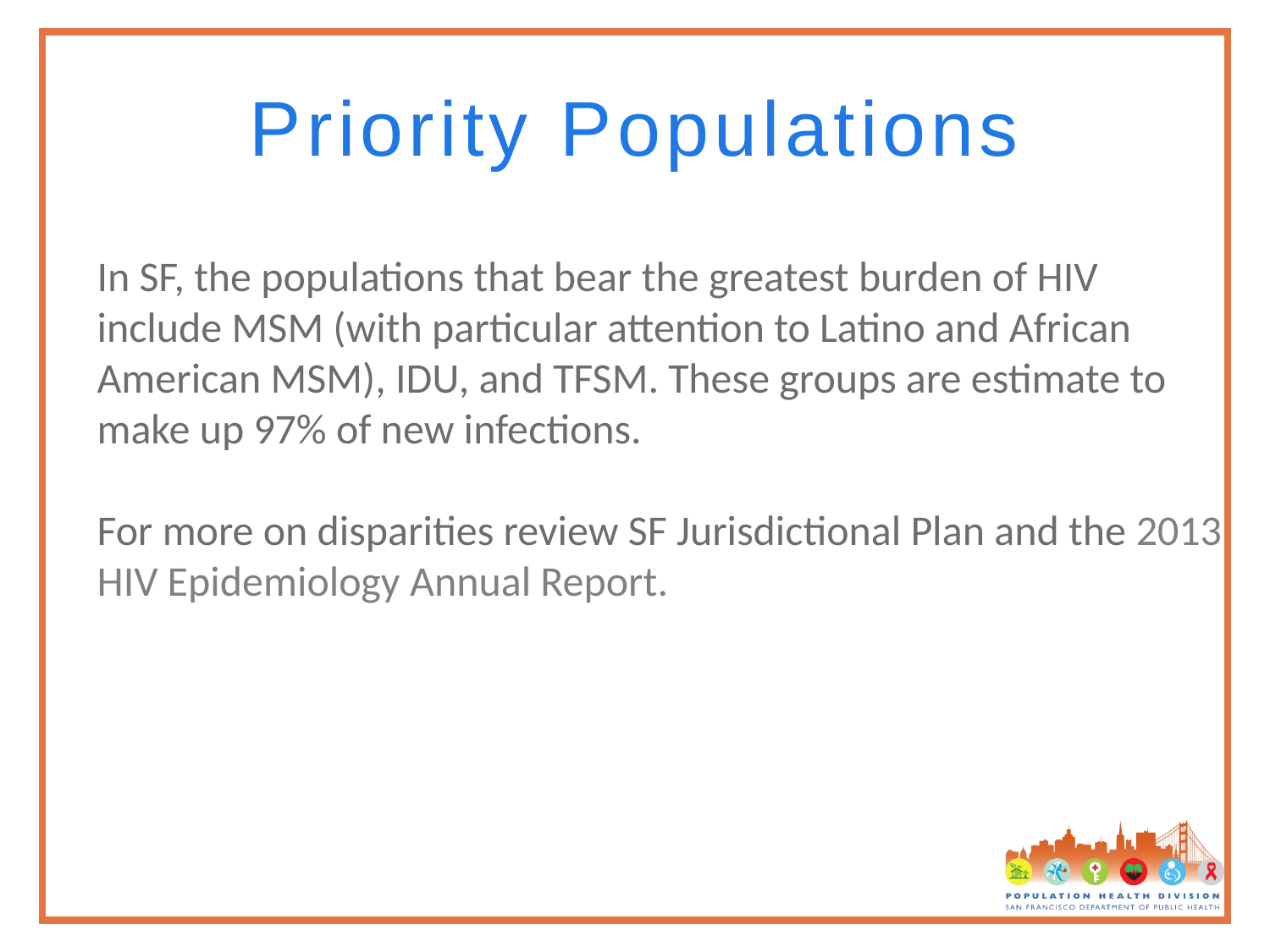

# Priority Populations
In SF, the populations that bear the greatest burden of HIV include MSM (with particular attention to Latino and African American MSM), IDU, and TFSM. These groups are estimate to make up 97% of new infections.

For more on disparities review SF Jurisdictional Plan and the 2013 HIV Epidemiology Annual Report.